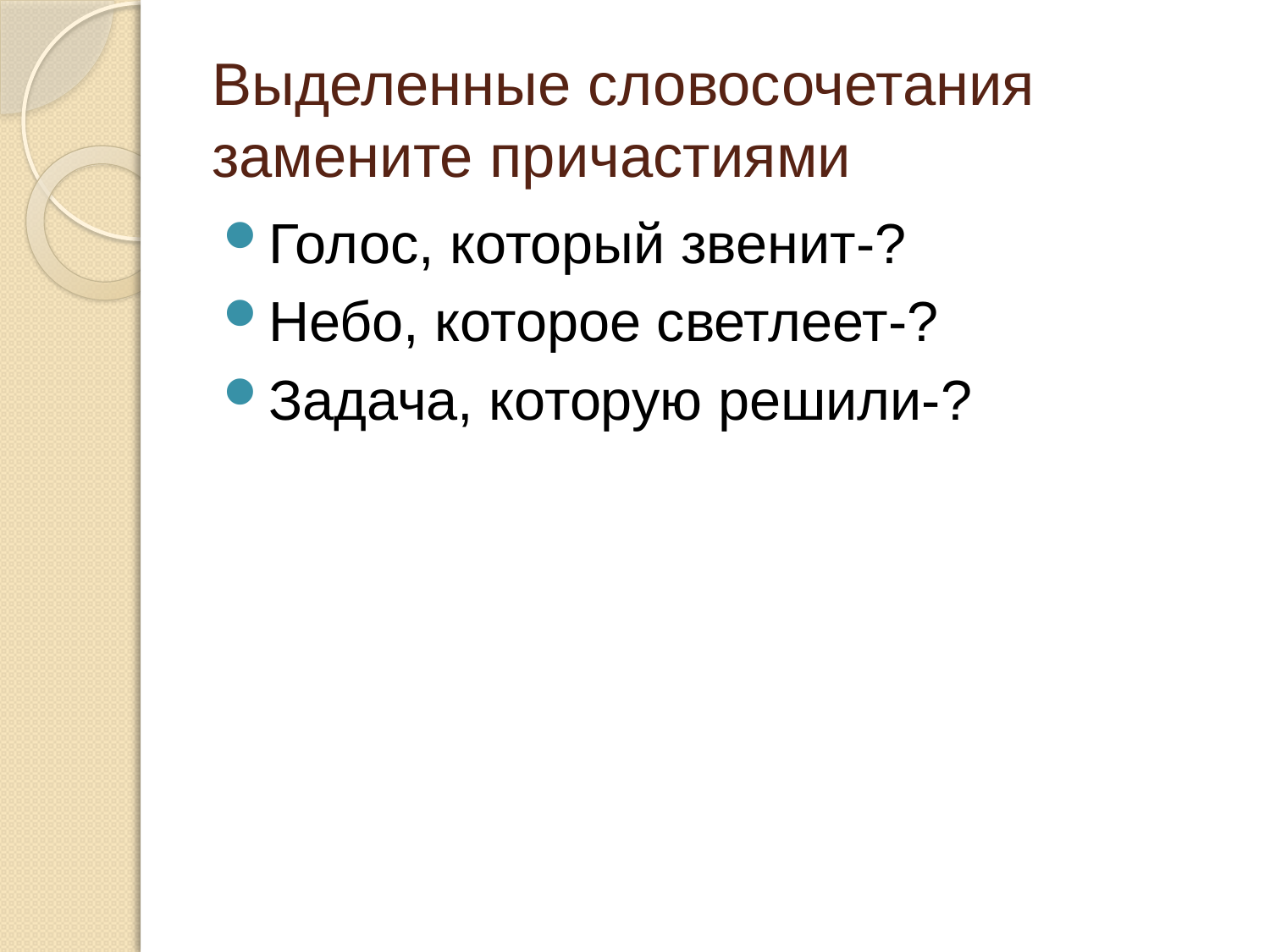

# Выделенные словосочетания замените причастиями
Голос, который звенит-?
Небо, которое светлеет-?
Задача, которую решили-?